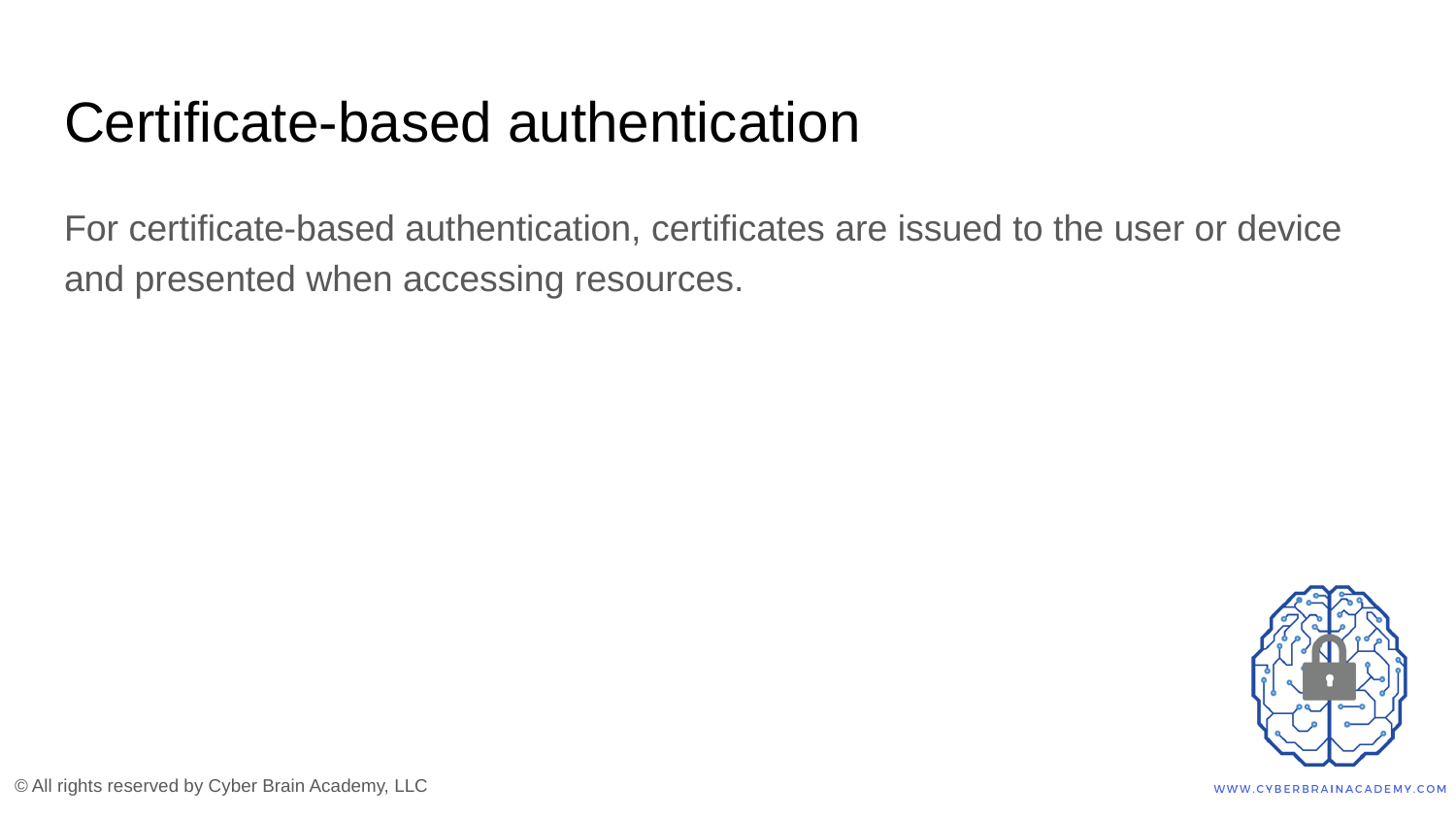

# Certificate-based authentication

For certificate-based authentication, certificates are issued to the user or device and presented when accessing resources.